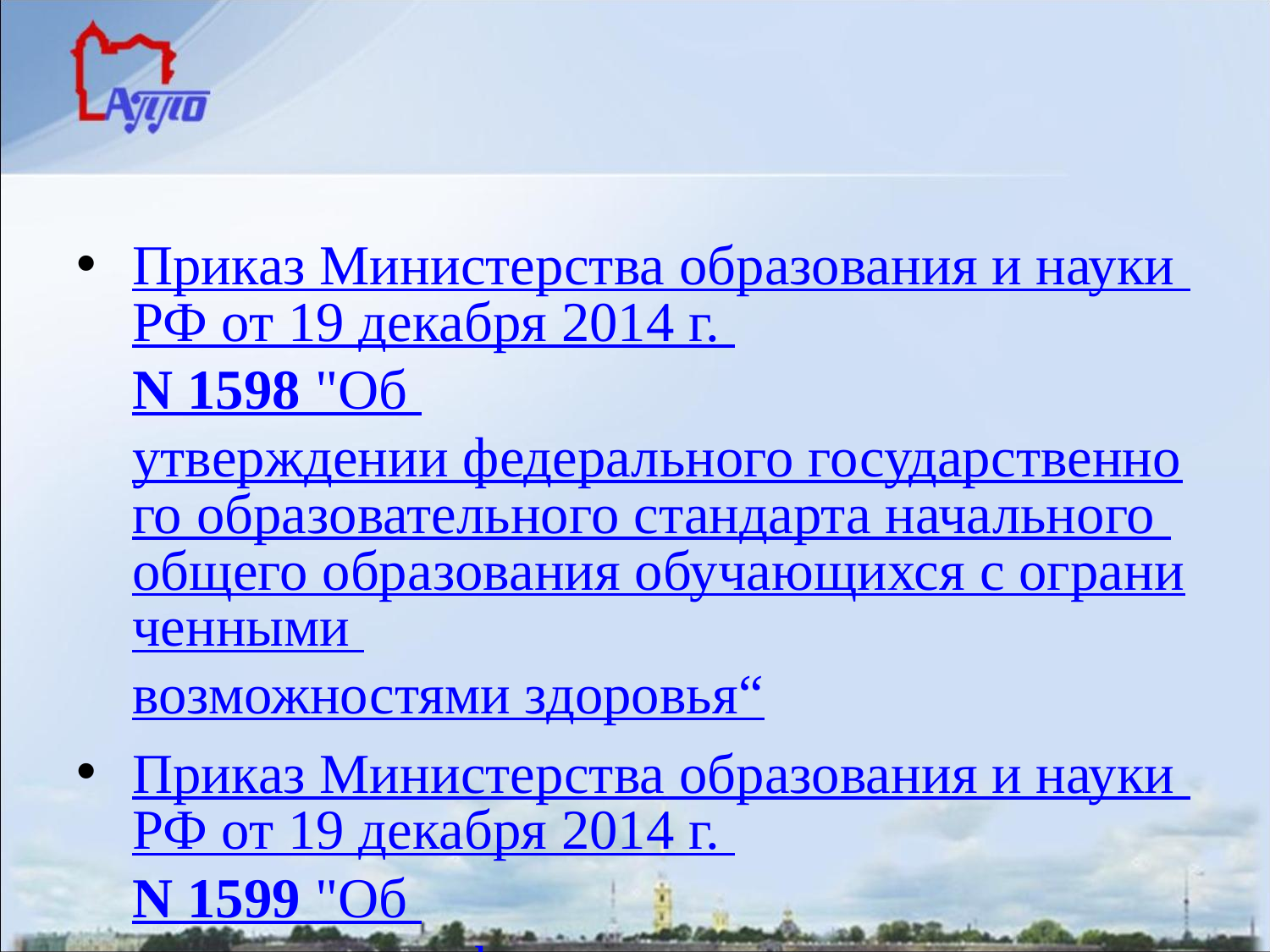

#
Приказ Министерства образования и науки РФ от 19 декабря 2014 г. N 1598 "Об утверждении федерального государственного образовательного стандарта начального общего образования обучающихся с ограниченными возможностями здоровья“
Приказ Министерства образования и науки РФ от 19 декабря 2014 г. N 1599 "Об утверждении федерального государственного образовательного стандарта образования обучающихся с умственной отсталостью (интеллектуальными нарушениями)"